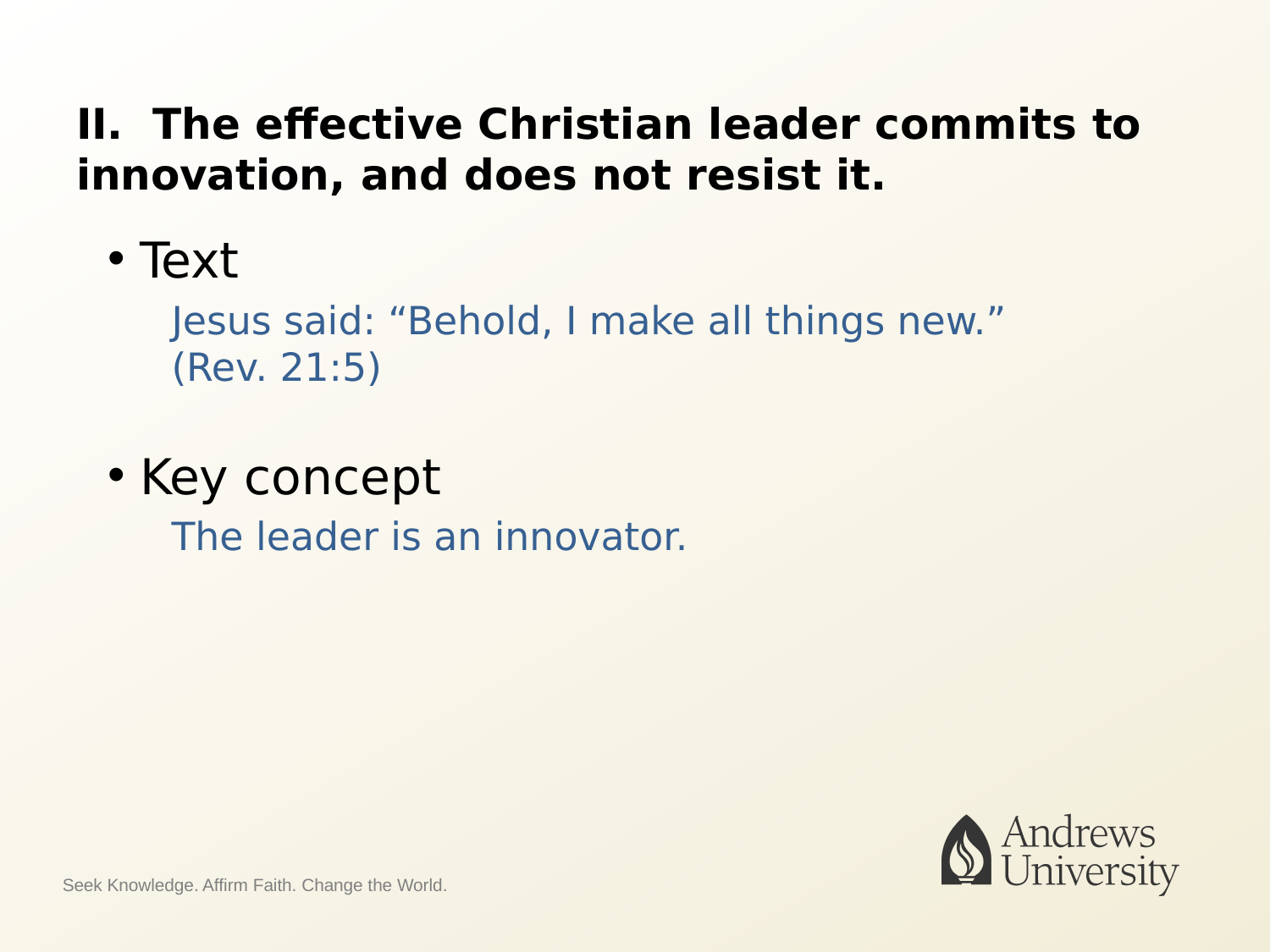

# II.  The effective Christian leader commits to innovation, and does not resist it.
Text
Jesus said: “Behold, I make all things new.”
(Rev. 21:5)
Key concept
The leader is an innovator.